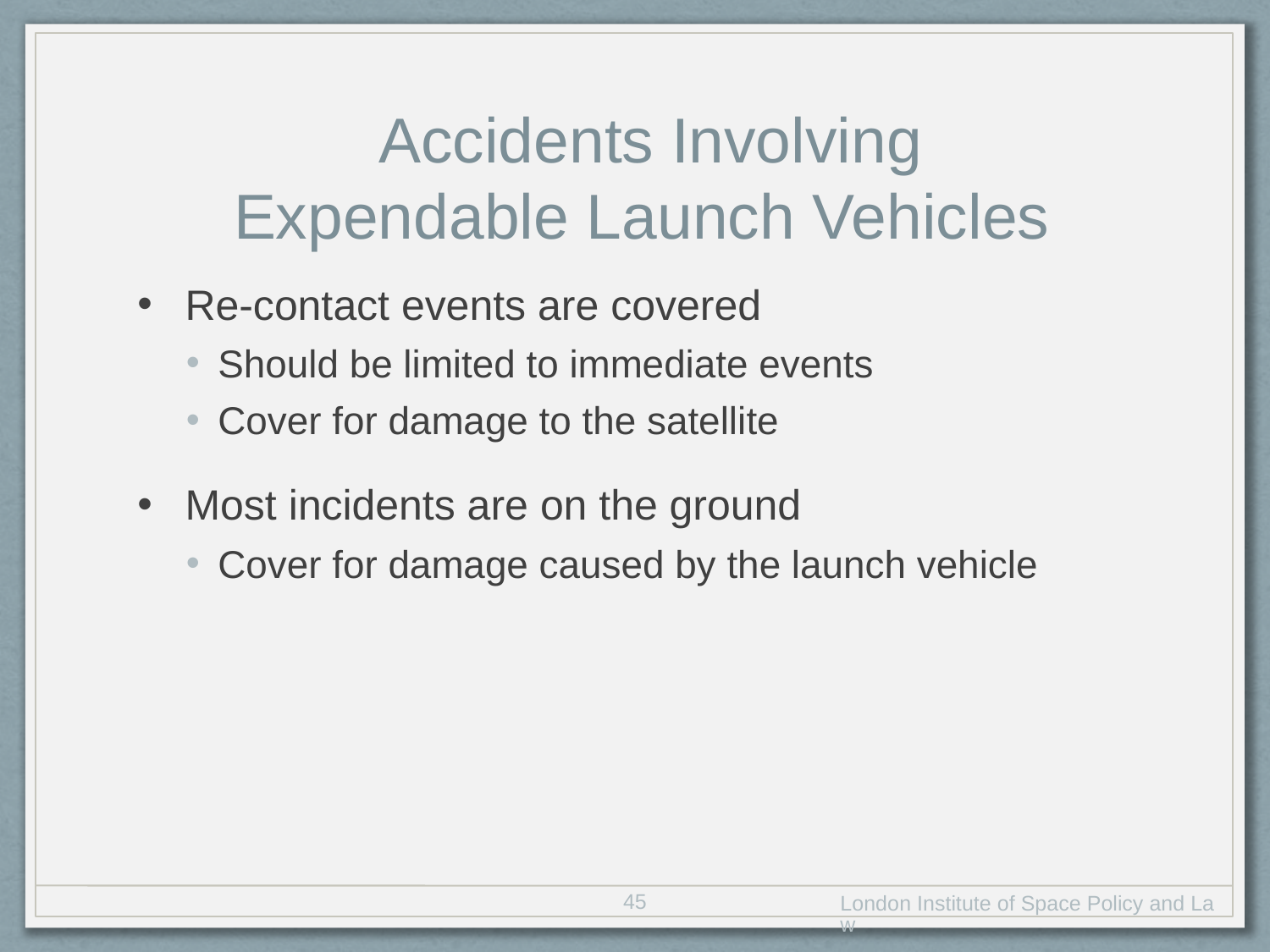

Accidents Involving Expendable Launch Vehicles
Re-contact events are covered
Should be limited to immediate events
Cover for damage to the satellite
Most incidents are on the ground
Cover for damage caused by the launch vehicle

45
London Institute of Space Policy and Law